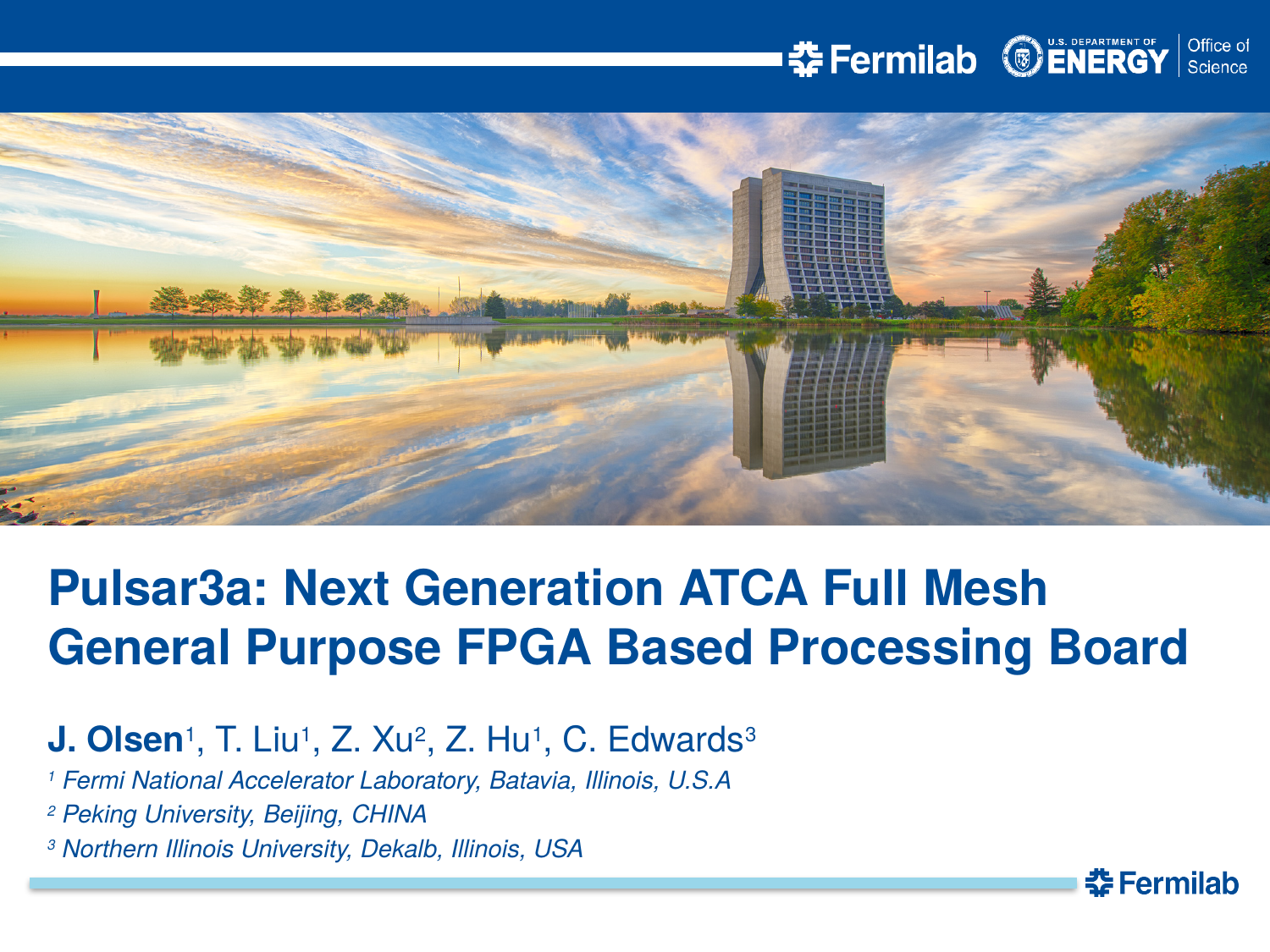

Pulsar3a: Next Generation ATCA Full Mesh General Purpose FPGA Based Processing Board
J. Olsen1, T. Liu1, Z. Xu2, Z. Hu1, C. Edwards3
1 Fermi National Accelerator Laboratory, Batavia, Illinois, U.S.A
2 Peking University, Beijing, CHINA
3 Northern Illinois University, Dekalb, Illinois, USA